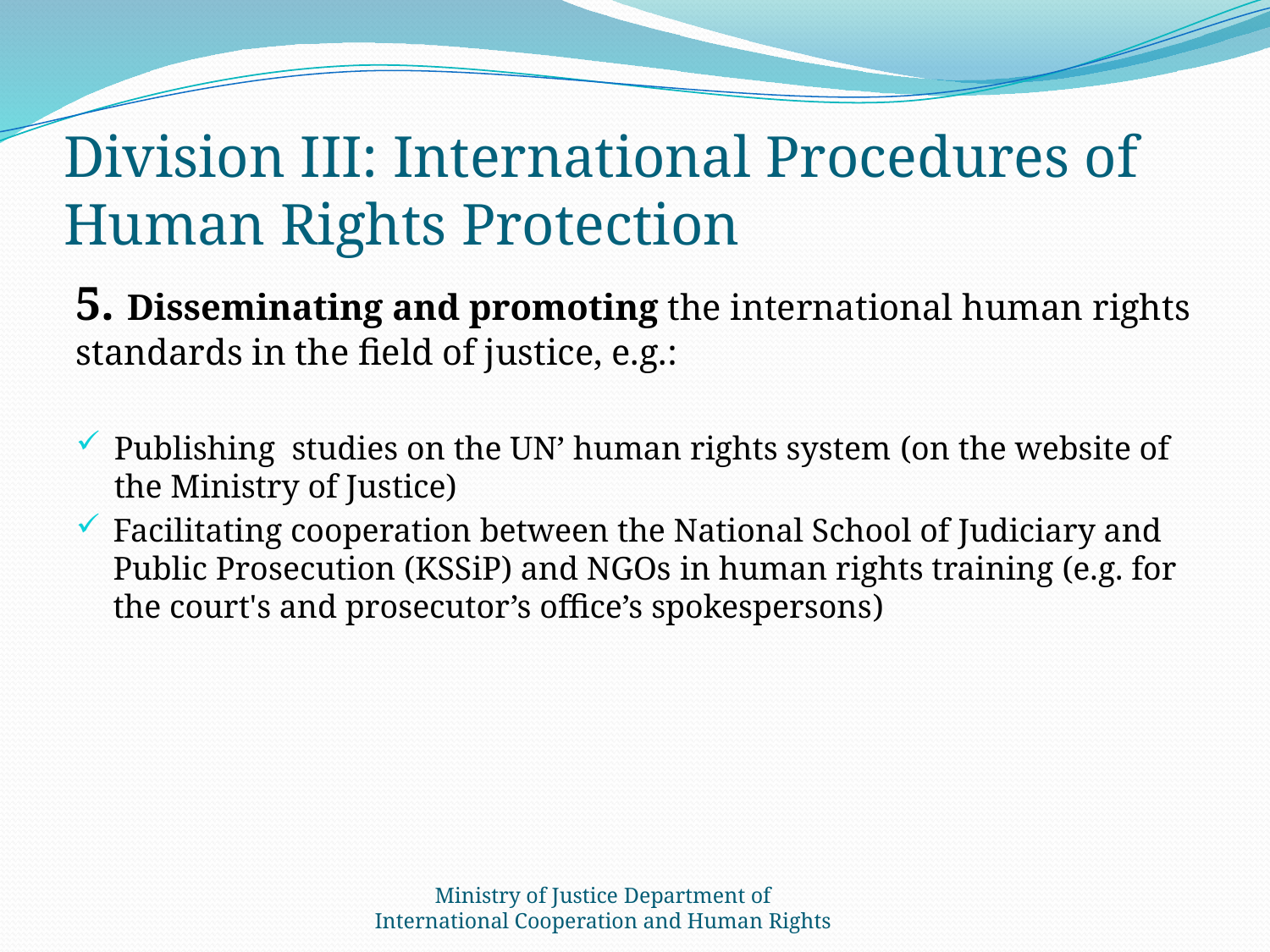

# Division III: International Procedures of Human Rights Protection
5. Disseminating and promoting the international human rights standards in the field of justice, e.g.:

Publishing  studies on the UN’ human rights system (on the website of the Ministry of Justice)
Facilitating cooperation between the National School of Judiciary and Public Prosecution (KSSiP) and NGOs in human rights training (e.g. for the court's and prosecutor’s office’s spokespersons)
Ministry of Justice Department of International Cooperation and Human Rights